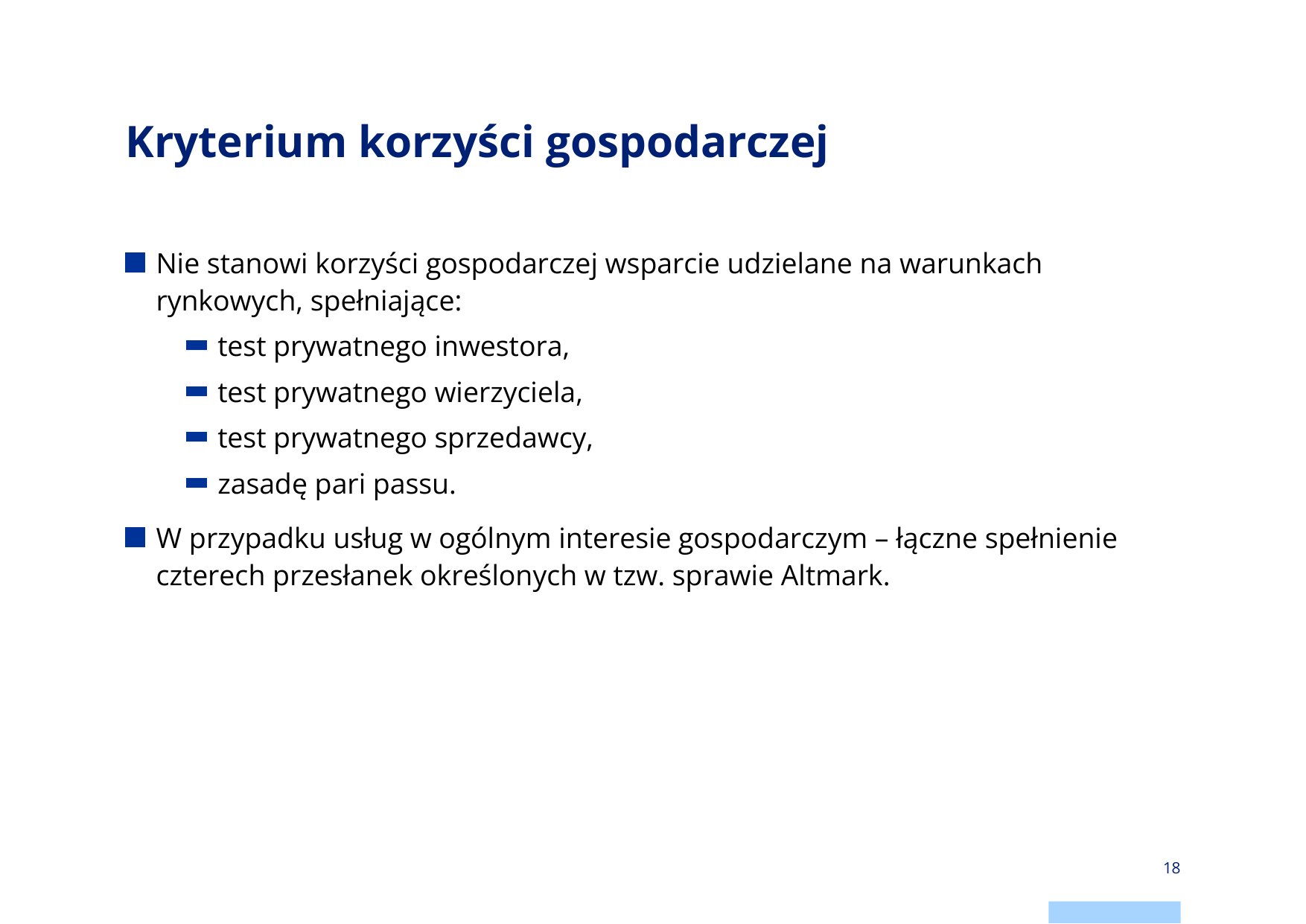

# Kryterium korzyści gospodarczej
Nie stanowi korzyści gospodarczej wsparcie udzielane na warunkach rynkowych, spełniające:
test prywatnego inwestora,
test prywatnego wierzyciela,
test prywatnego sprzedawcy,
zasadę pari passu.
W przypadku usług w ogólnym interesie gospodarczym – łączne spełnienie czterech przesłanek określonych w tzw. sprawie Altmark.

18